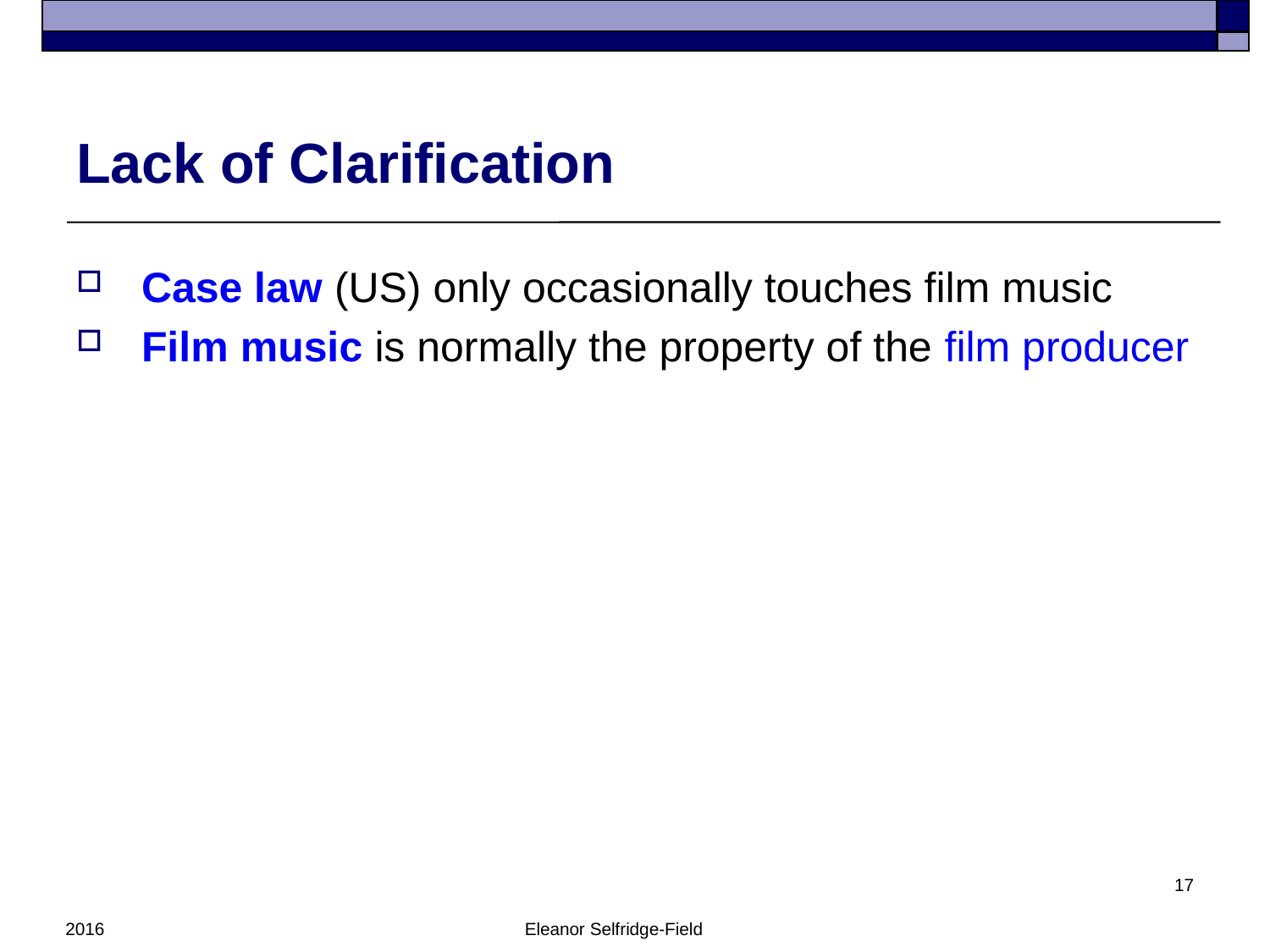

# Lack of Clarification
Case law (US) only occasionally touches film music
Film music is normally the property of the film producer

17
2016
Eleanor Selfridge-Field